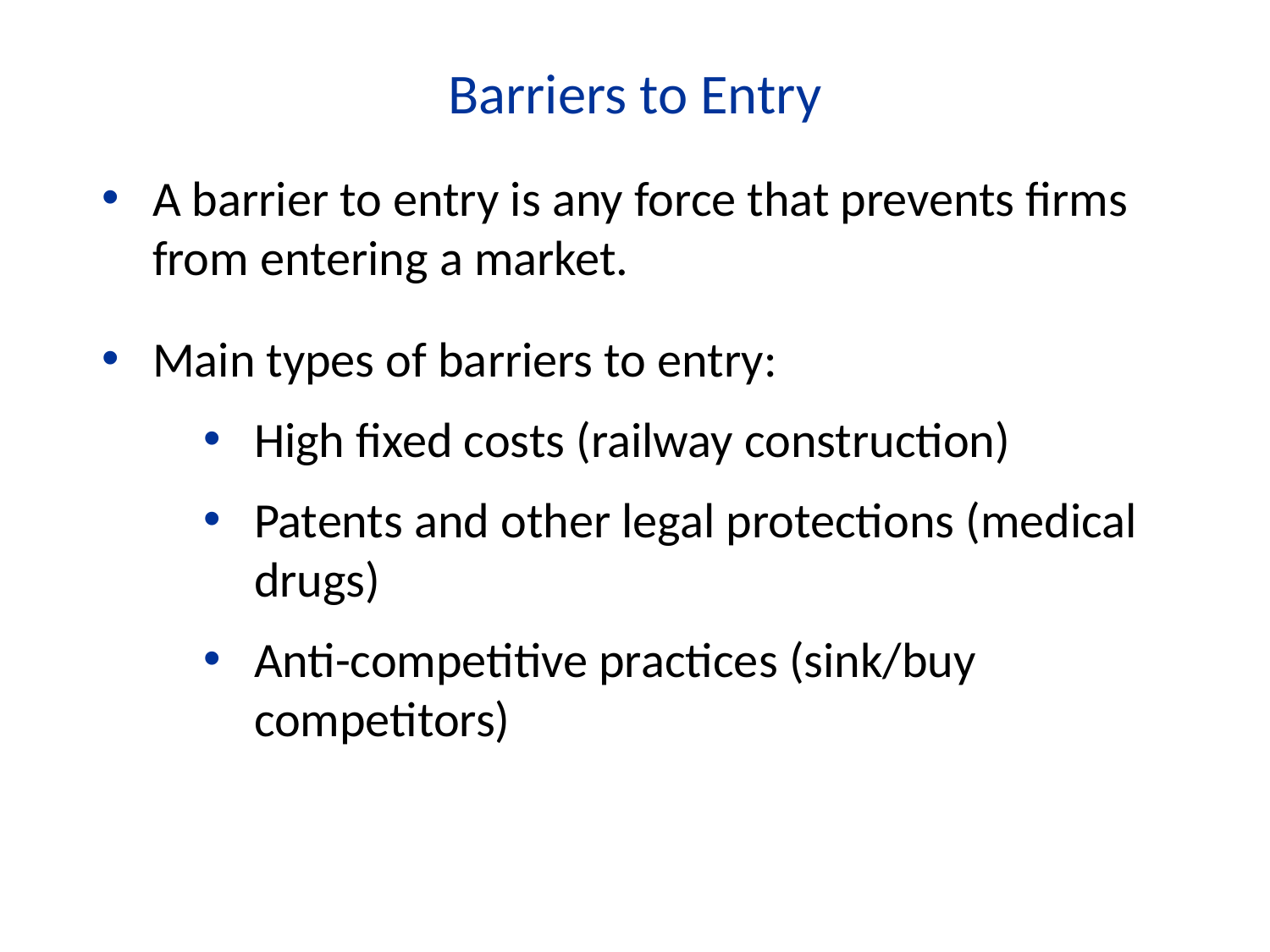

Barriers to Entry
A barrier to entry is any force that prevents firms from entering a market.
Main types of barriers to entry:
High fixed costs (railway construction)
Patents and other legal protections (medical drugs)
Anti-competitive practices (sink/buy competitors)